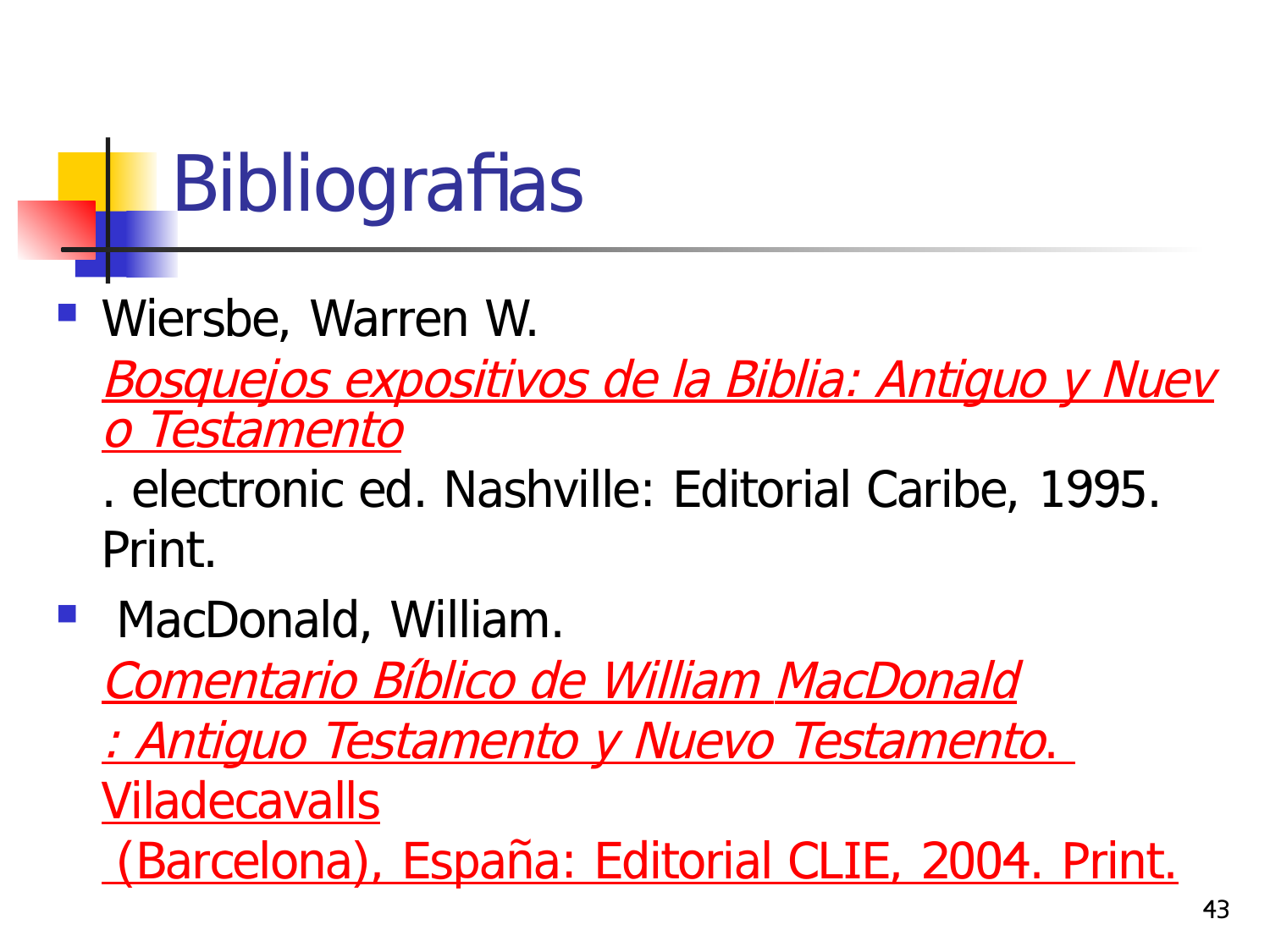

# Bibliografias
Wiersbe, Warren W. Bosquejos expositivos de la Biblia: Antiguo y Nuevo Testamento. electronic ed. Nashville: Editorial Caribe, 1995. Print.
 MacDonald, William. Comentario Bíblico de William MacDonald: Antiguo Testamento y Nuevo Testamento. Viladecavalls (Barcelona), España: Editorial CLIE, 2004. Print.

43